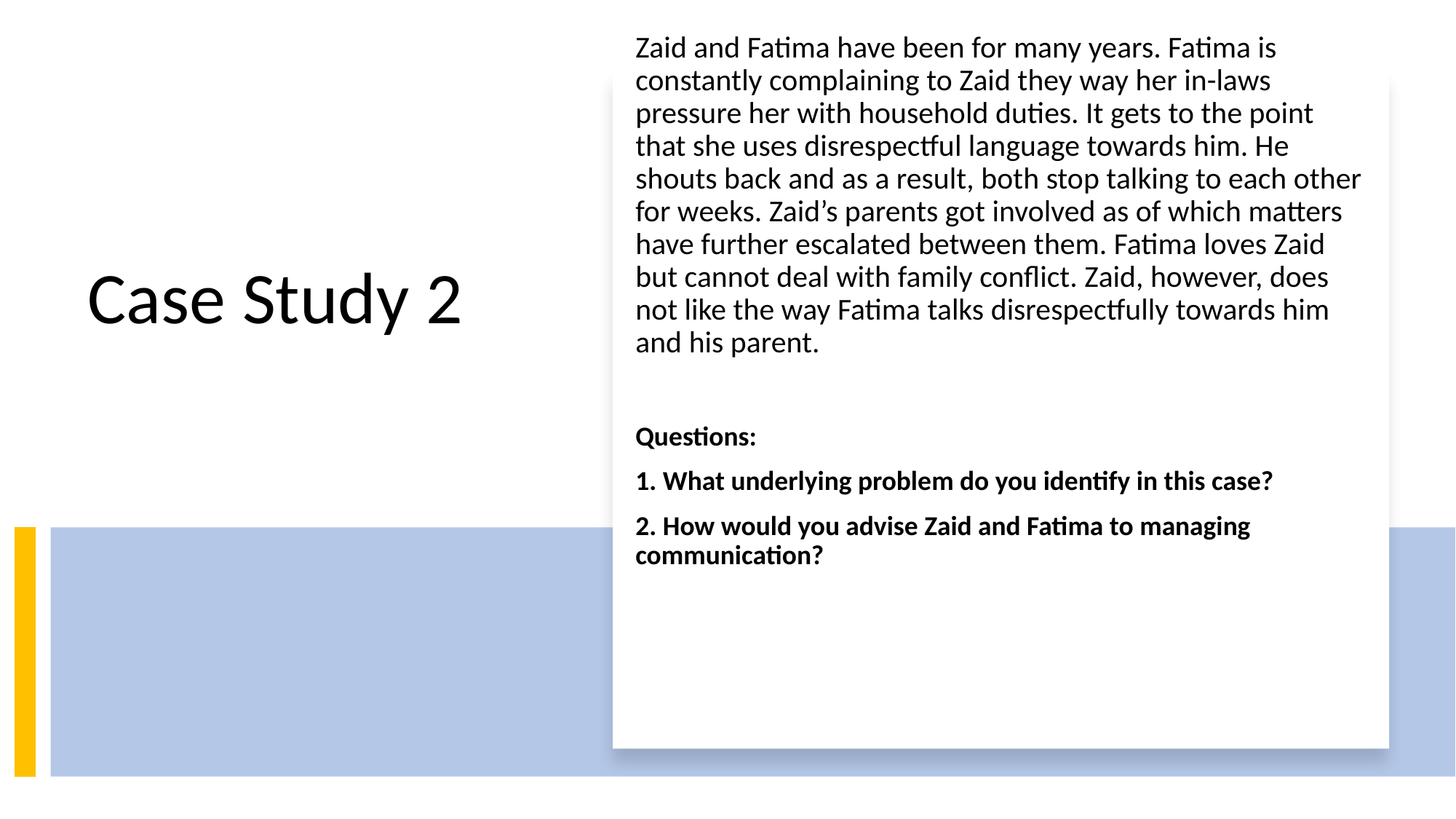

Zaid and Fatima have been for many years. Fatima is constantly complaining to Zaid they way her in-laws pressure her with household duties. It gets to the point that she uses disrespectful language towards him. He shouts back and as a result, both stop talking to each other for weeks. Zaid’s parents got involved as of which matters have further escalated between them. Fatima loves Zaid but cannot deal with family conflict. Zaid, however, does not like the way Fatima talks disrespectfully towards him and his parent.

Questions:
1. What underlying problem do you identify in this case?
2. How would you advise Zaid and Fatima to managing communication?

# Case Study 2